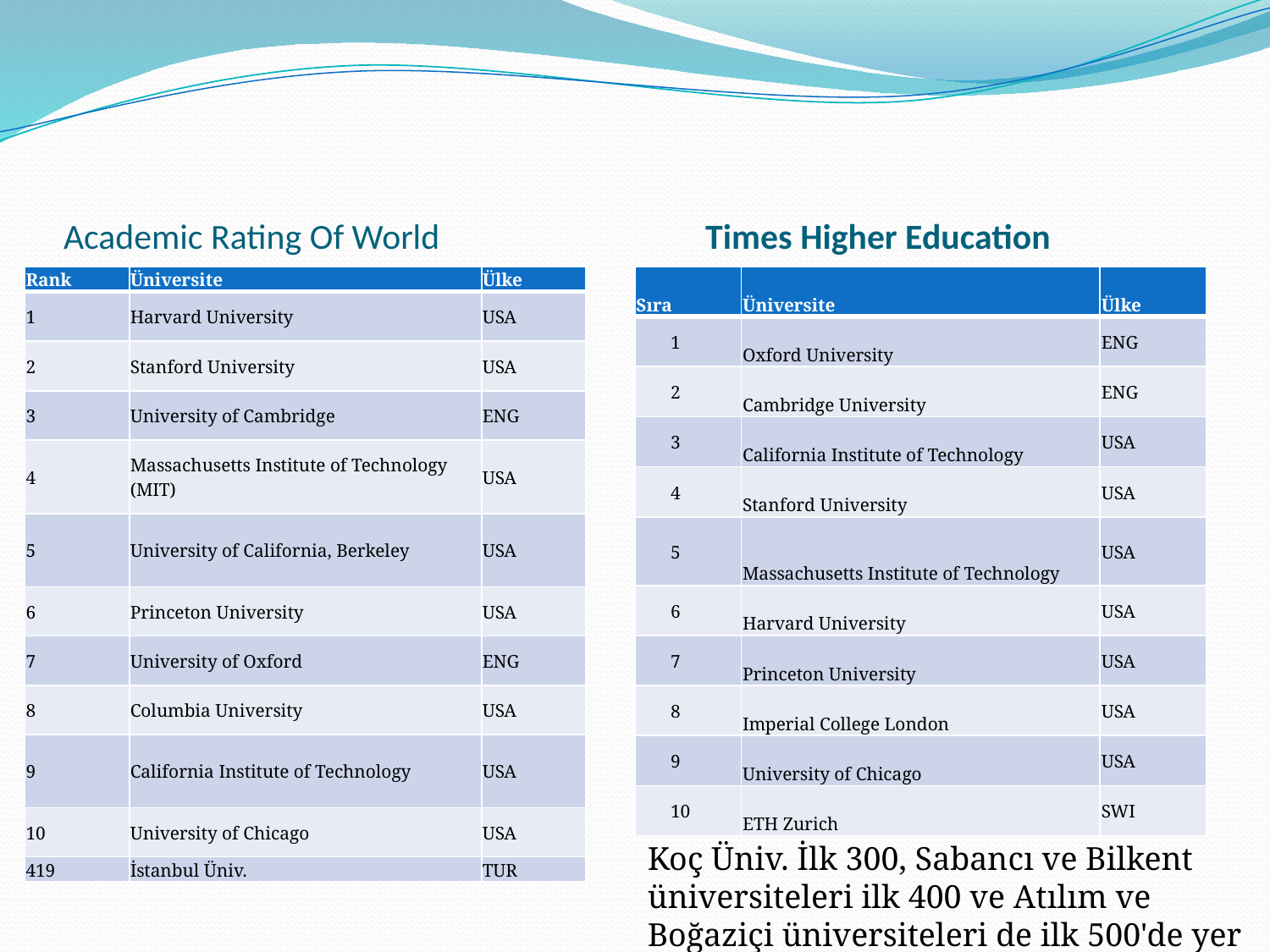

# Academic Rating Of World                                 Times Higher Education
| Rank | Üniversite | Ülke |
| --- | --- | --- |
| 1 | Harvard University | USA |
| 2 | Stanford University | USA |
| 3 | University of Cambridge | ENG |
| 4 | Massachusetts Institute of Technology (MIT) | USA |
| 5 | University of California, Berkeley | USA |
| 6 | Princeton University | USA |
| 7 | University of Oxford | ENG |
| 8 | Columbia University | USA |
| 9 | California Institute of Technology | USA |
| 10 | University of Chicago | USA |
| 419 | İstanbul Üniv. | TUR |
| Sıra | Üniversite | Ülke |
| --- | --- | --- |
| 1 | Oxford University | ENG |
| 2 | Cambridge University | ENG |
| 3 | California Institute of Technology | USA |
| 4 | Stanford University | USA |
| 5 | Massachusetts Institute of Technology | USA |
| 6 | Harvard University | USA |
| 7 | Princeton University | USA |
| 8 | Imperial College London | USA |
| 9 | University of Chicago | USA |
| 10 | ETH Zurich | SWI |
Koç Üniv. İlk 300, Sabancı ve Bilkent üniversiteleri ilk 400 ve Atılım ve Boğaziçi üniversiteleri de ilk 500'de yer aldı